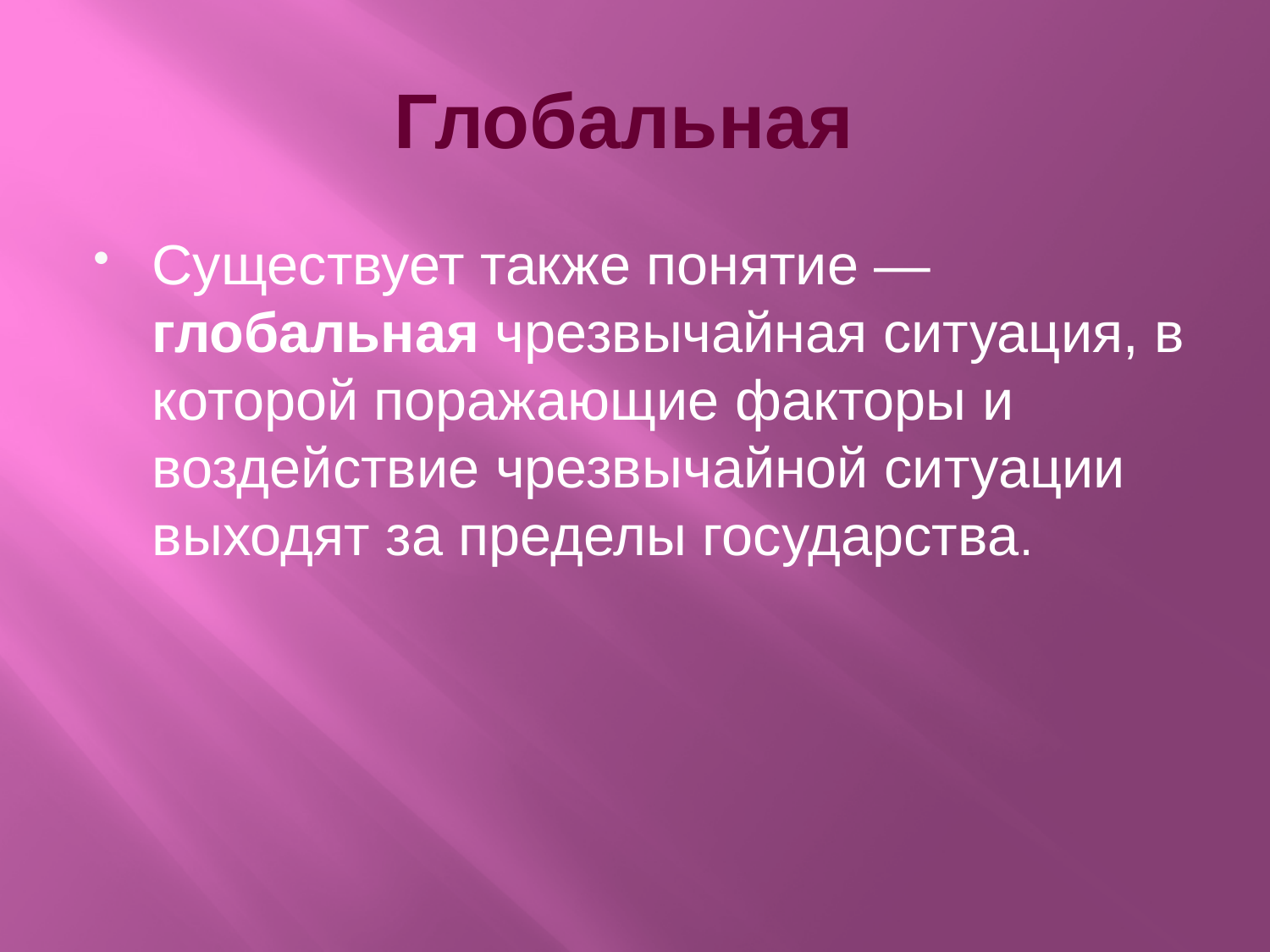

# Глобальная
Существует также понятие — глобальная чрезвычайная ситуация, в которой поражающие факторы и воздействие чрезвычайной ситуации выходят за пределы государства.